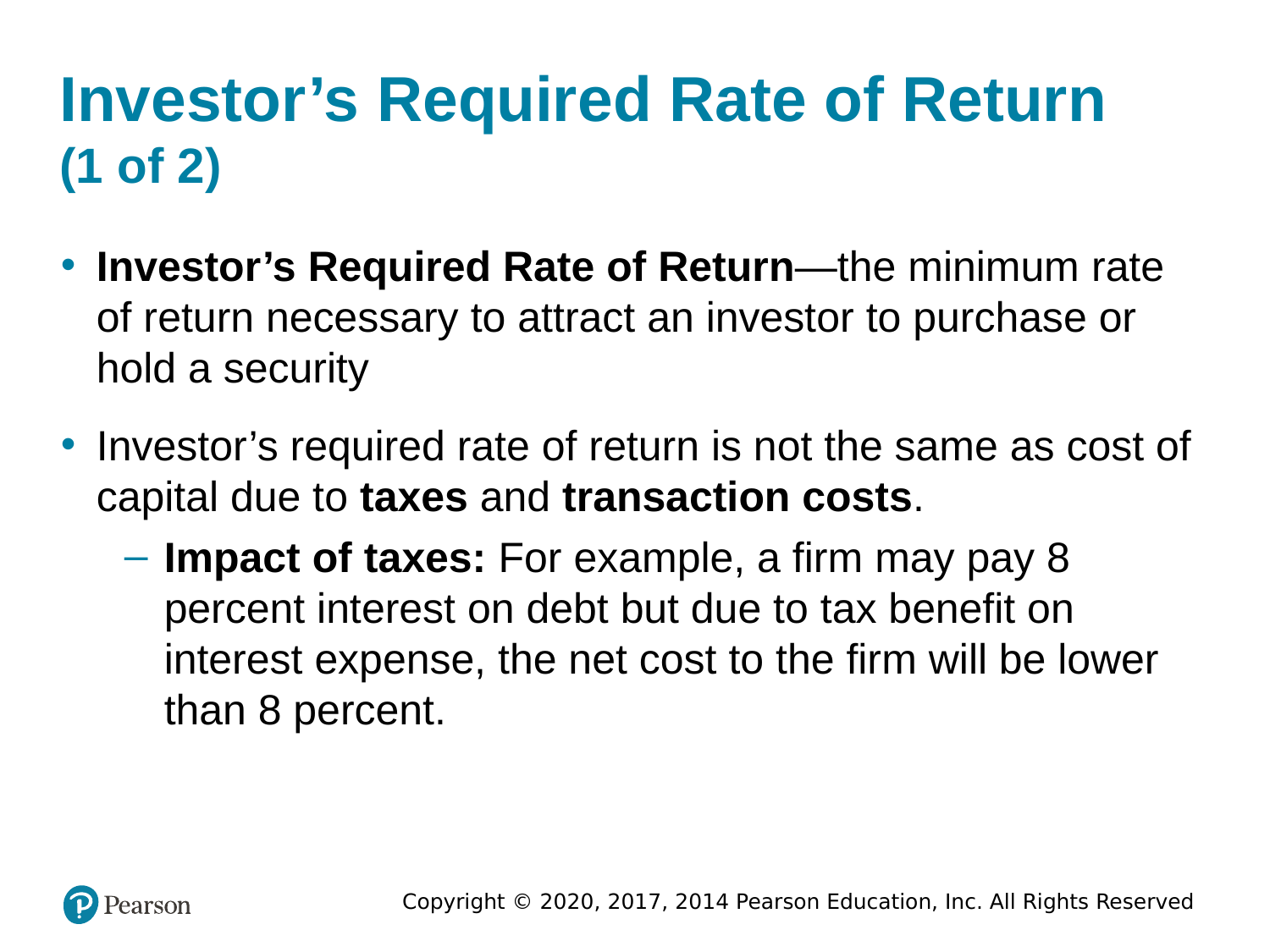

# Investor’s Required Rate of Return (1 of 2)
Investor’s Required Rate of Return—the minimum rate of return necessary to attract an investor to purchase or hold a security
Investor’s required rate of return is not the same as cost of capital due to taxes and transaction costs.
Impact of taxes: For example, a firm may pay 8 percent interest on debt but due to tax benefit on interest expense, the net cost to the firm will be lower than 8 percent.